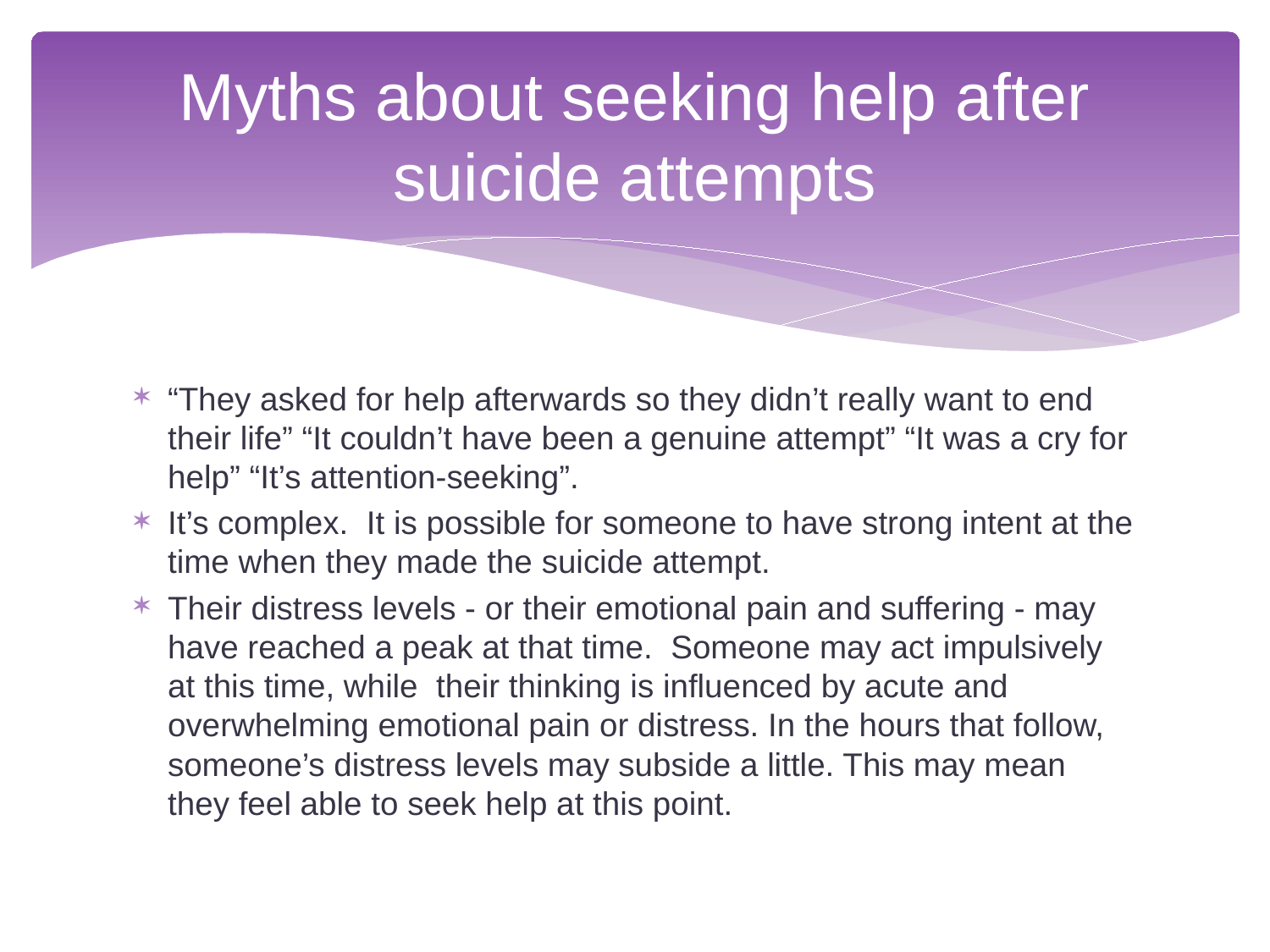

# Myths about seeking help after suicide attempts
“They asked for help afterwards so they didn’t really want to end their life” “It couldn’t have been a genuine attempt” “It was a cry for help” “It’s attention-seeking”.
It’s complex.  It is possible for someone to have strong intent at the time when they made the suicide attempt.
Their distress levels - or their emotional pain and suffering - may have reached a peak at that time.  Someone may act impulsively at this time, while  their thinking is influenced by acute and overwhelming emotional pain or distress. In the hours that follow, someone’s distress levels may subside a little. This may mean they feel able to seek help at this point.